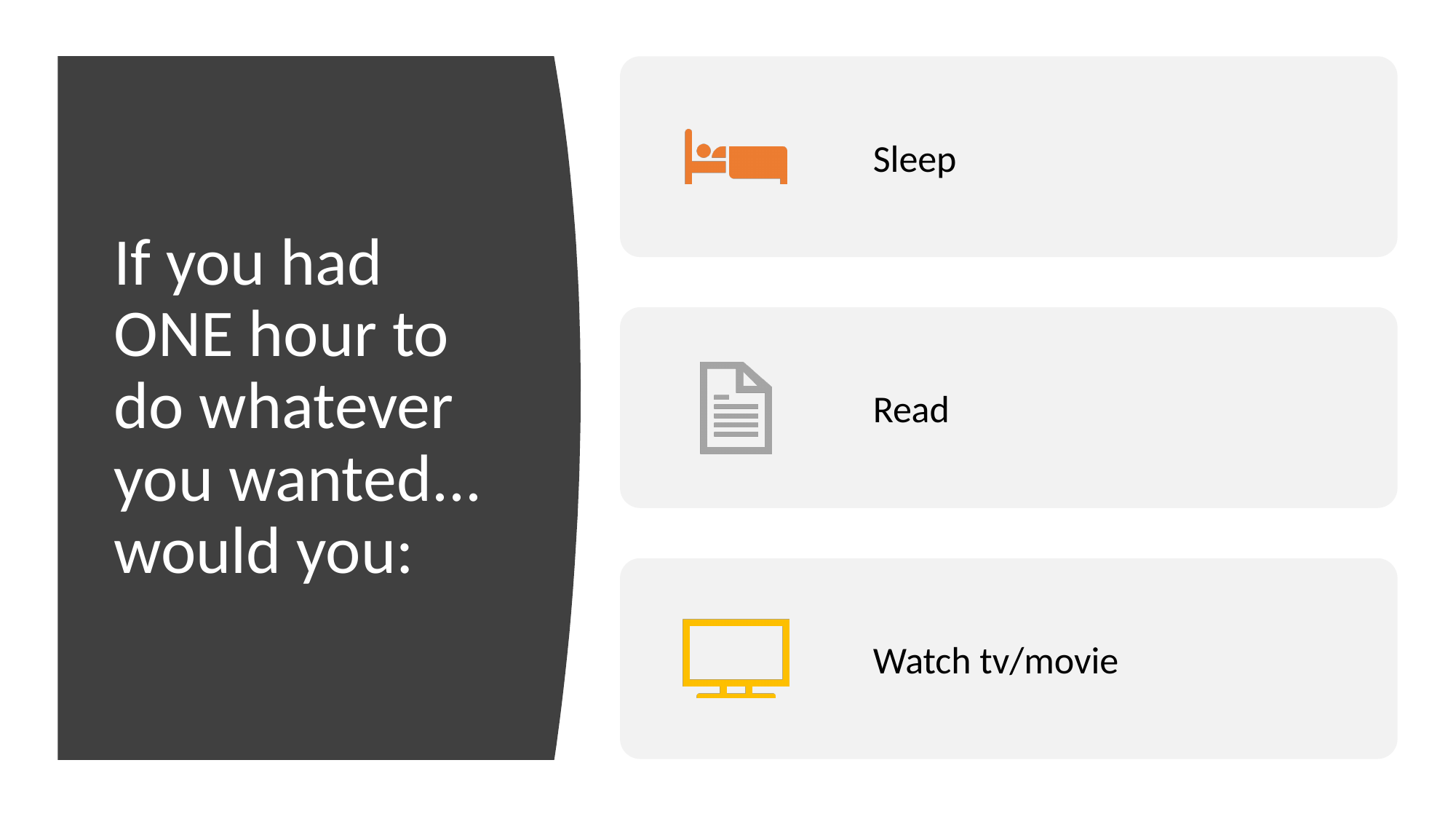

Sleep
Read
Watch tv/movie

# If you had ONE hour to do whatever you wanted... would you: